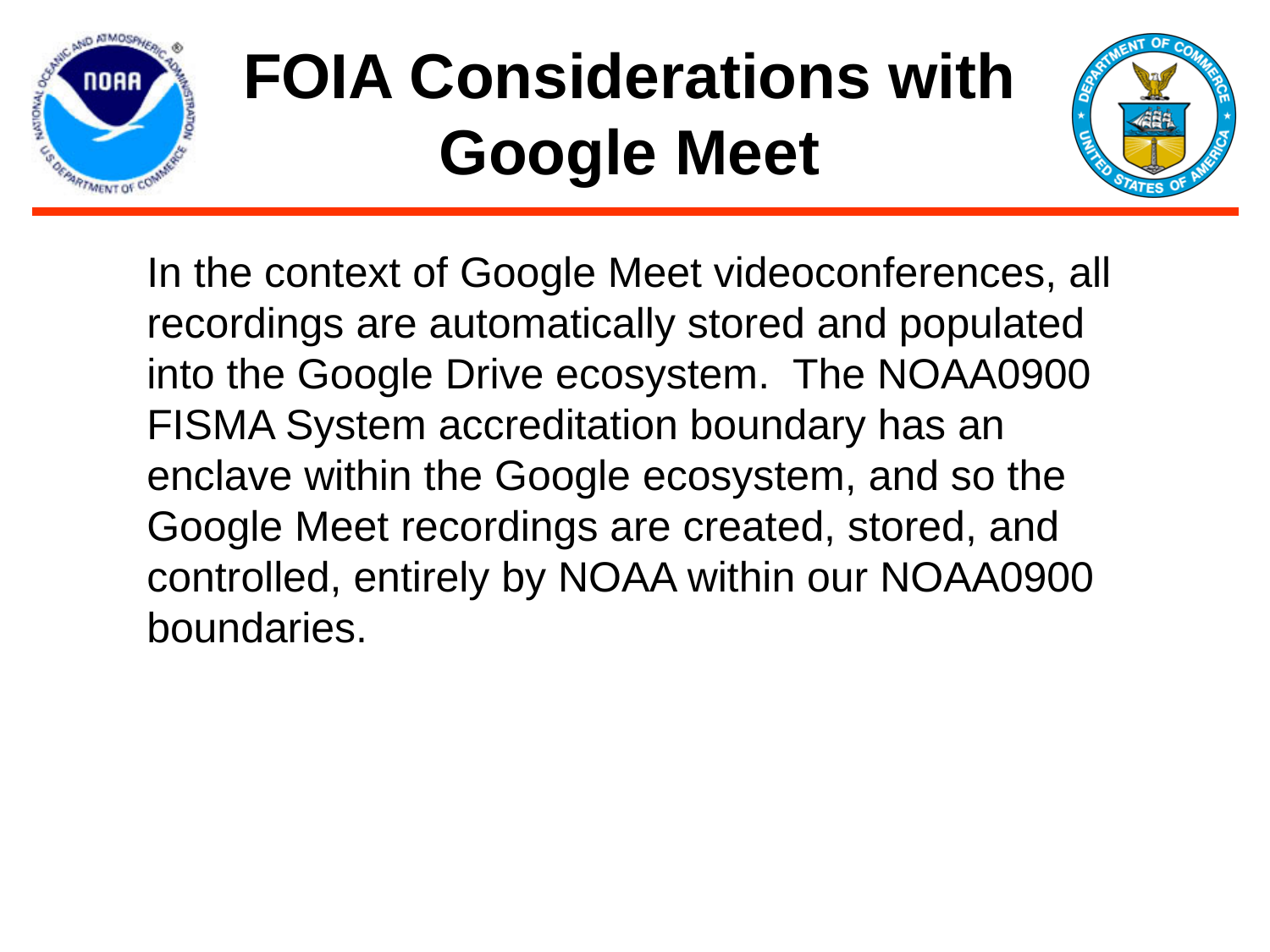

# FOIA Considerations with Google Meet
In the context of Google Meet videoconferences, all recordings are automatically stored and populated into the Google Drive ecosystem.  The NOAA0900 FISMA System accreditation boundary has an enclave within the Google ecosystem, and so the Google Meet recordings are created, stored, and controlled, entirely by NOAA within our NOAA0900 boundaries.